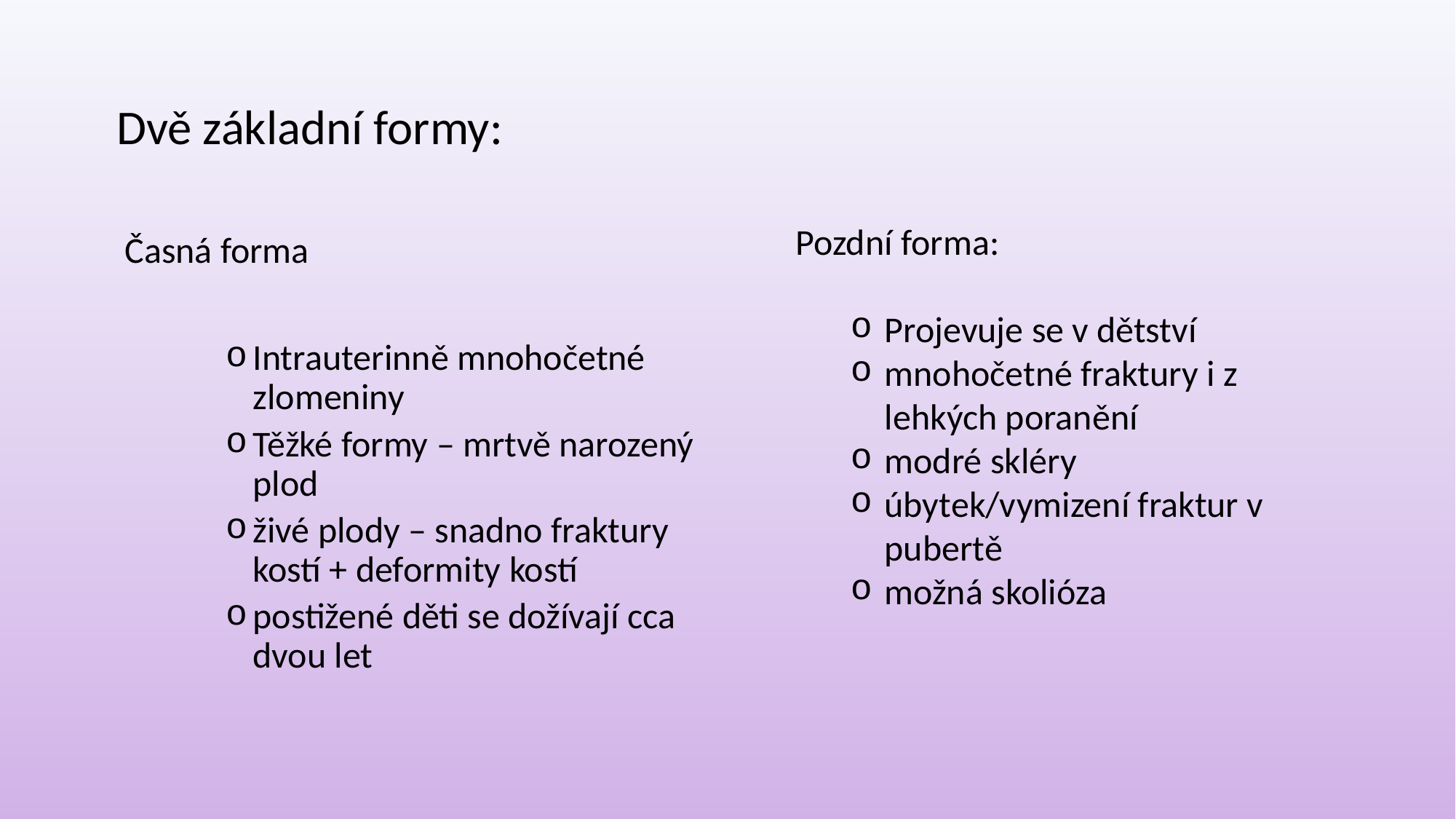

Dvě základní formy:

 Časná forma

Intrauterinně mnohočetné zlomeniny
Těžké formy – mrtvě narozený plod
živé plody – snadno fraktury kostí + deformity kostí
postižené děti se dožívají cca dvou let
Pozdní forma:

Projevuje se v dětství
mnohočetné fraktury i z lehkých poranění
modré skléry
úbytek/vymizení fraktur v pubertě
možná skolióza